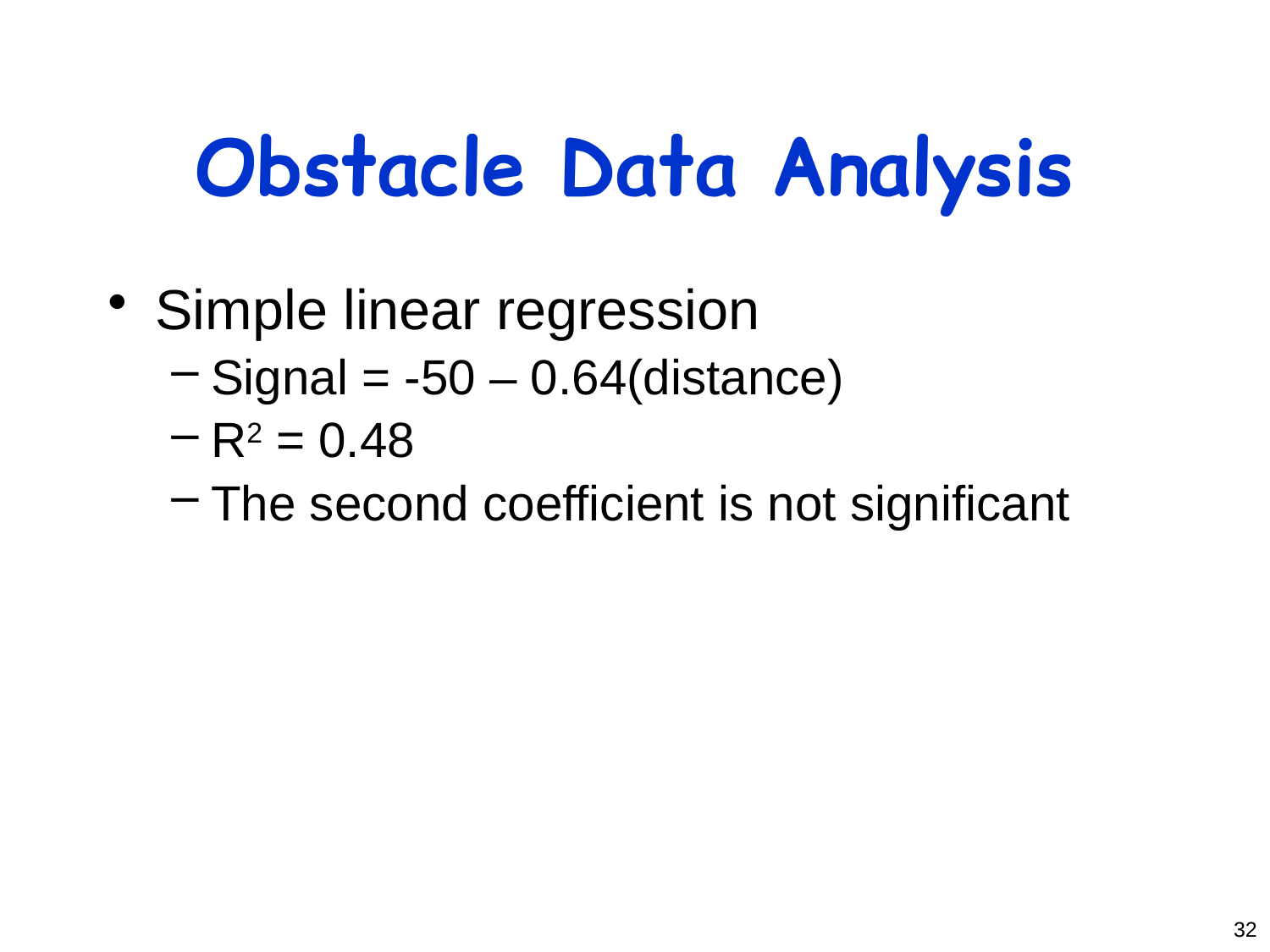

# Obstacle Data Analysis
Simple linear regression
Signal = -50 – 0.64(distance)
R2 = 0.48
The second coefficient is not significant

32